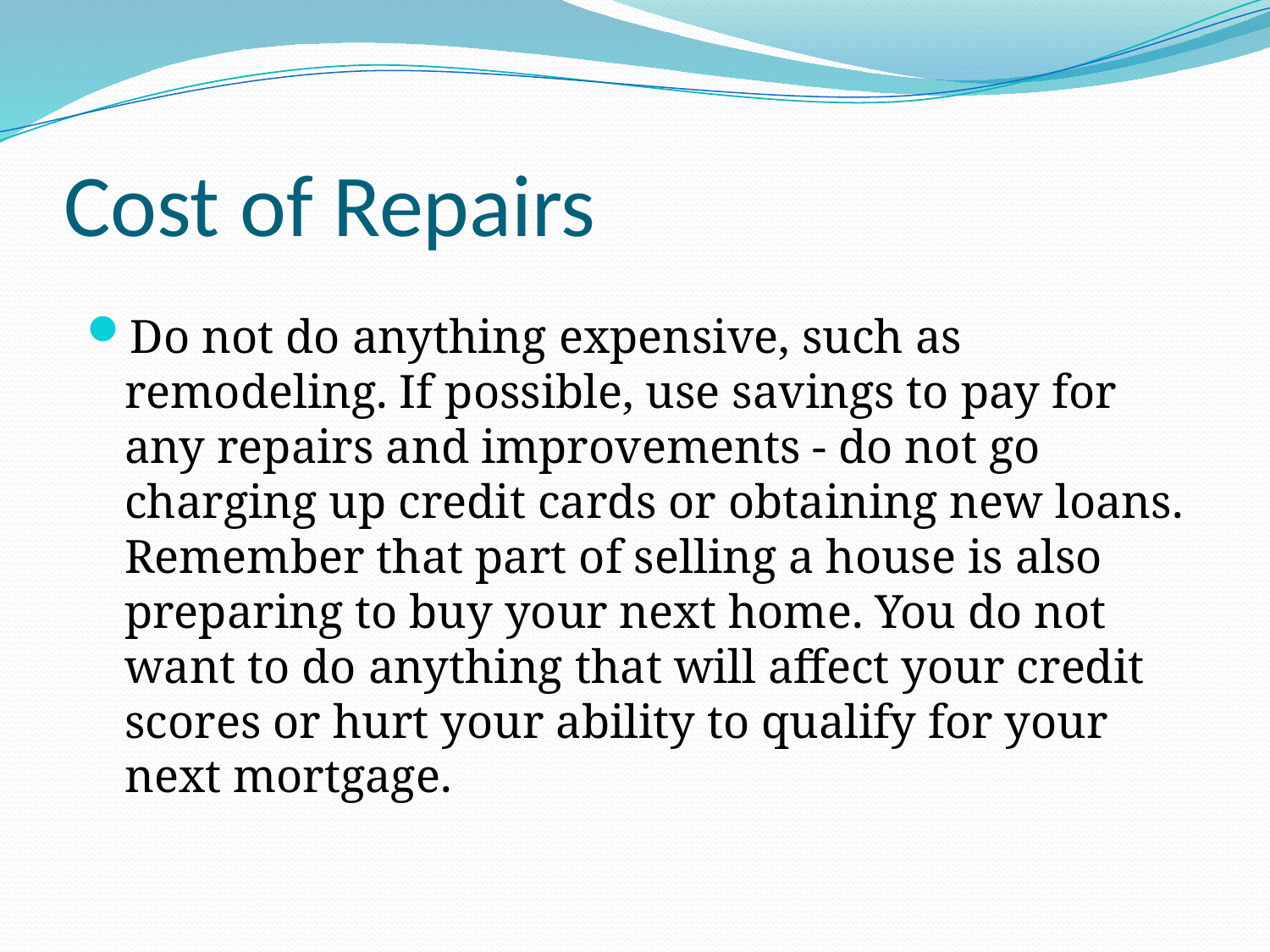

# Cost of Repairs

Do not do anything expensive, such as remodeling. If possible, use savings to pay for any repairs and improvements - do not go charging up credit cards or obtaining new loans. Remember that part of selling a house is also preparing to buy your next home. You do not want to do anything that will affect your credit scores or hurt your ability to qualify for your next mortgage.